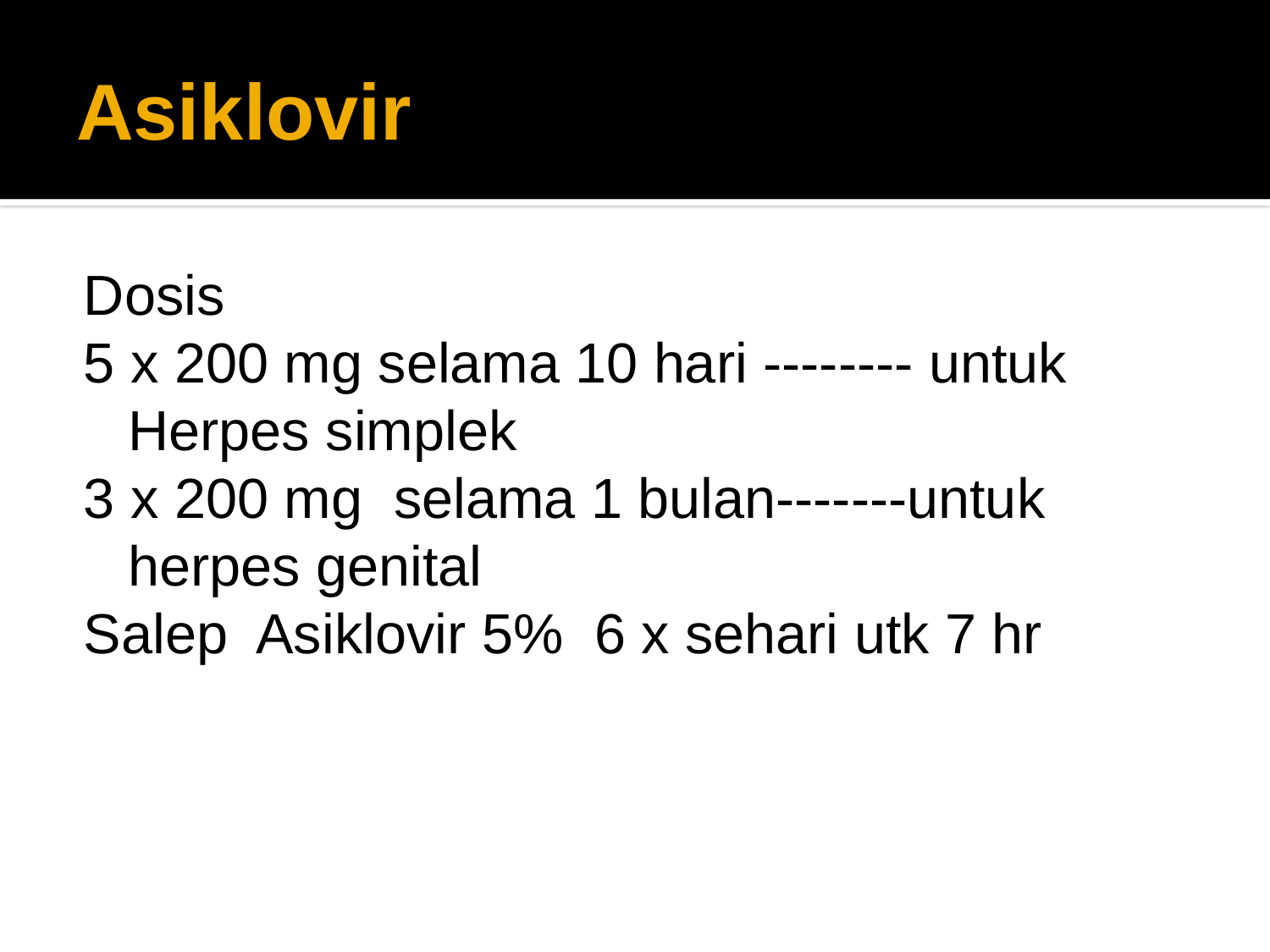

# Asiklovir
Dosis
5 x 200 mg selama 10 hari -------- untuk Herpes simplek
3 x 200 mg  selama 1 bulan-------untuk herpes genital
Salep  Asiklovir 5%  6 x sehari utk 7 hr